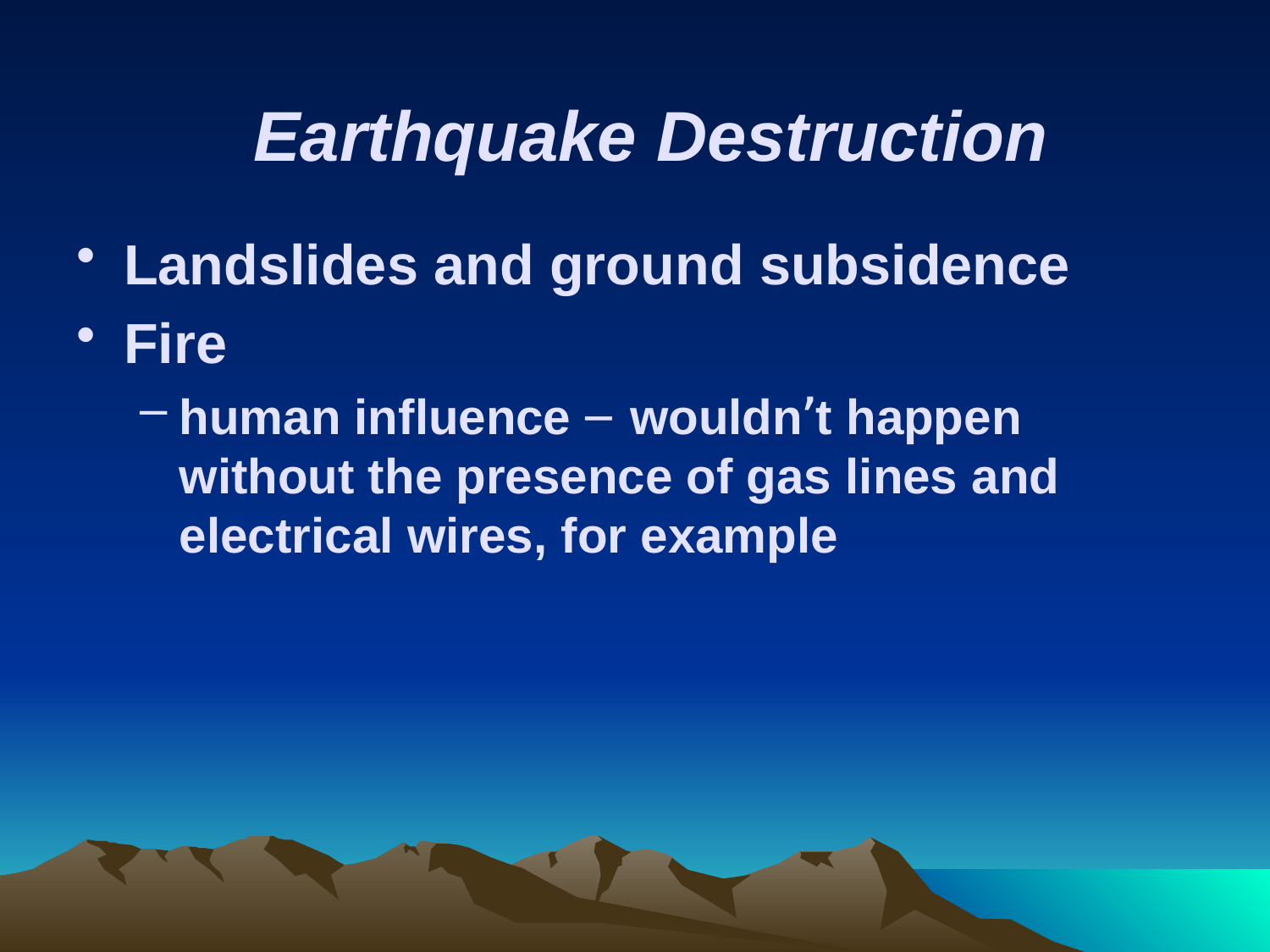

# Earthquake Destruction
Landslides and ground subsidence
Fire
human influence – wouldn’t happen without the presence of gas lines and electrical wires, for example